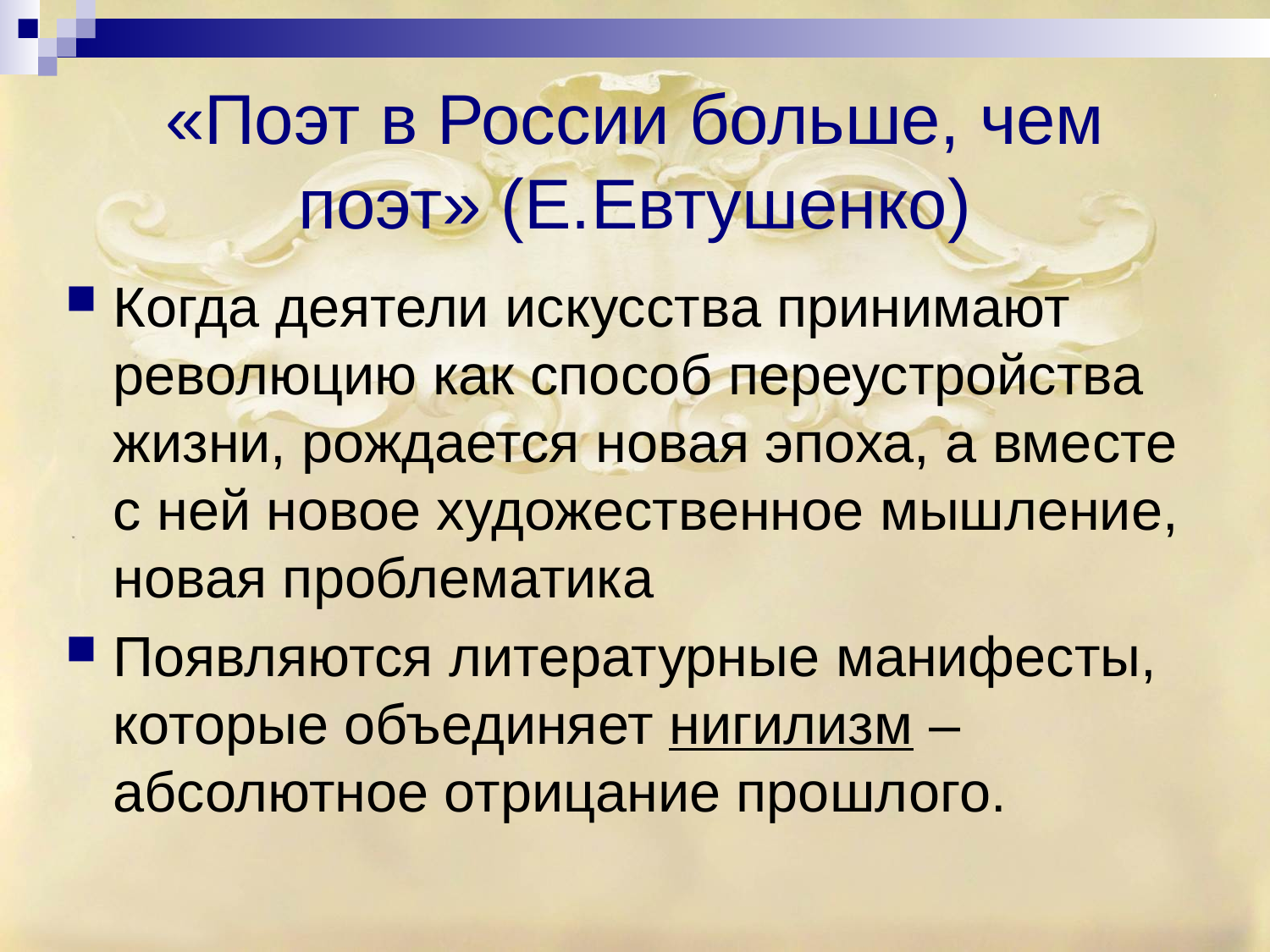

# «Поэт в России больше, чем поэт» (Е.Евтушенко)
Когда деятели искусства принимают революцию как способ переустройства жизни, рождается новая эпоха, а вместе с ней новое художественное мышление, новая проблематика
Появляются литературные манифесты, которые объединяет нигилизм – абсолютное отрицание прошлого.